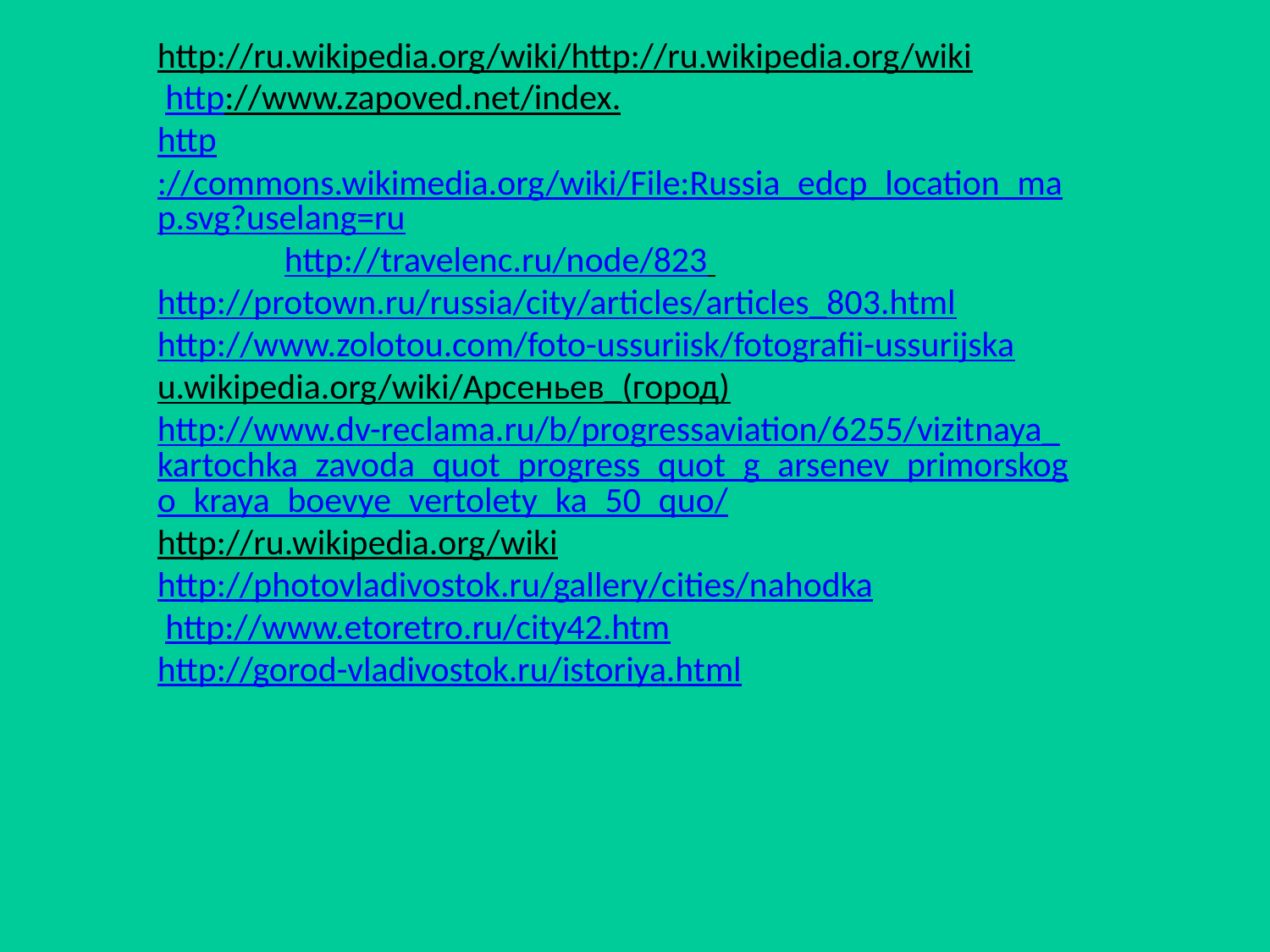

http://ru.wikipedia.org/wiki/http://ru.wikipedia.org/wiki
 http://www.zapoved.net/index.
http://commons.wikimedia.org/wiki/File:Russia_edcp_location_map.svg?uselang=ru
	http://travelenc.ru/node/823
http://protown.ru/russia/city/articles/articles_803.html
http://www.zolotou.com/foto-ussuriisk/fotografii-ussurijska
u.wikipedia.org/wiki/Арсеньев_(город)
http://www.dv-reclama.ru/b/progressaviation/6255/vizitnaya_kartochka_zavoda_quot_progress_quot_g_arsenev_primorskogo_kraya_boevye_vertolety_ka_50_quo/
http://ru.wikipedia.org/wiki
http://photovladivostok.ru/gallery/cities/nahodka
 http://www.etoretro.ru/city42.htm
http://gorod-vladivostok.ru/istoriya.html